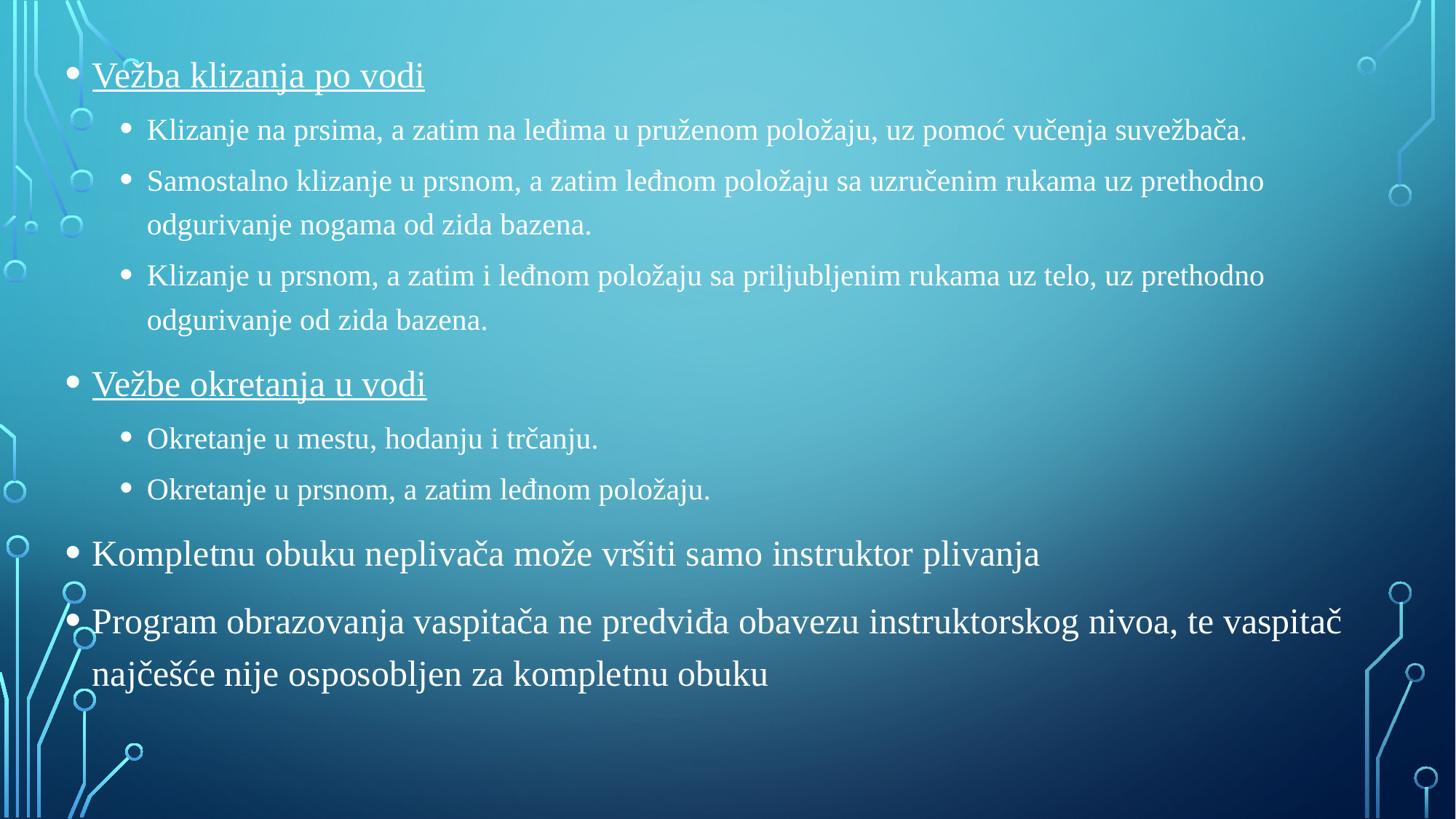

Vežba klizanja po vodi
Klizanje na prsima, a zatim na leđima u pruženom položaju, uz pomoć vučenja suvežbača.
Samostalno klizanje u prsnom, a zatim leđnom položaju sa uzručenim rukama uz prethodno odgurivanje nogama od zida bazena.
Klizanje u prsnom, a zatim i leđnom položaju sa priljubljenim rukama uz telo, uz prethodno odgurivanje od zida bazena.
Vežbe okretanja u vodi
Okretanje u mestu, hodanju i trčanju.
Okretanje u prsnom, a zatim leđnom položaju.
Kompletnu obuku neplivača može vršiti samo instruktor plivanja
Program obrazovanja vaspitača ne predviđa obavezu instruktorskog nivoa, te vaspitač najčešće nije osposobljen za kompletnu obuku